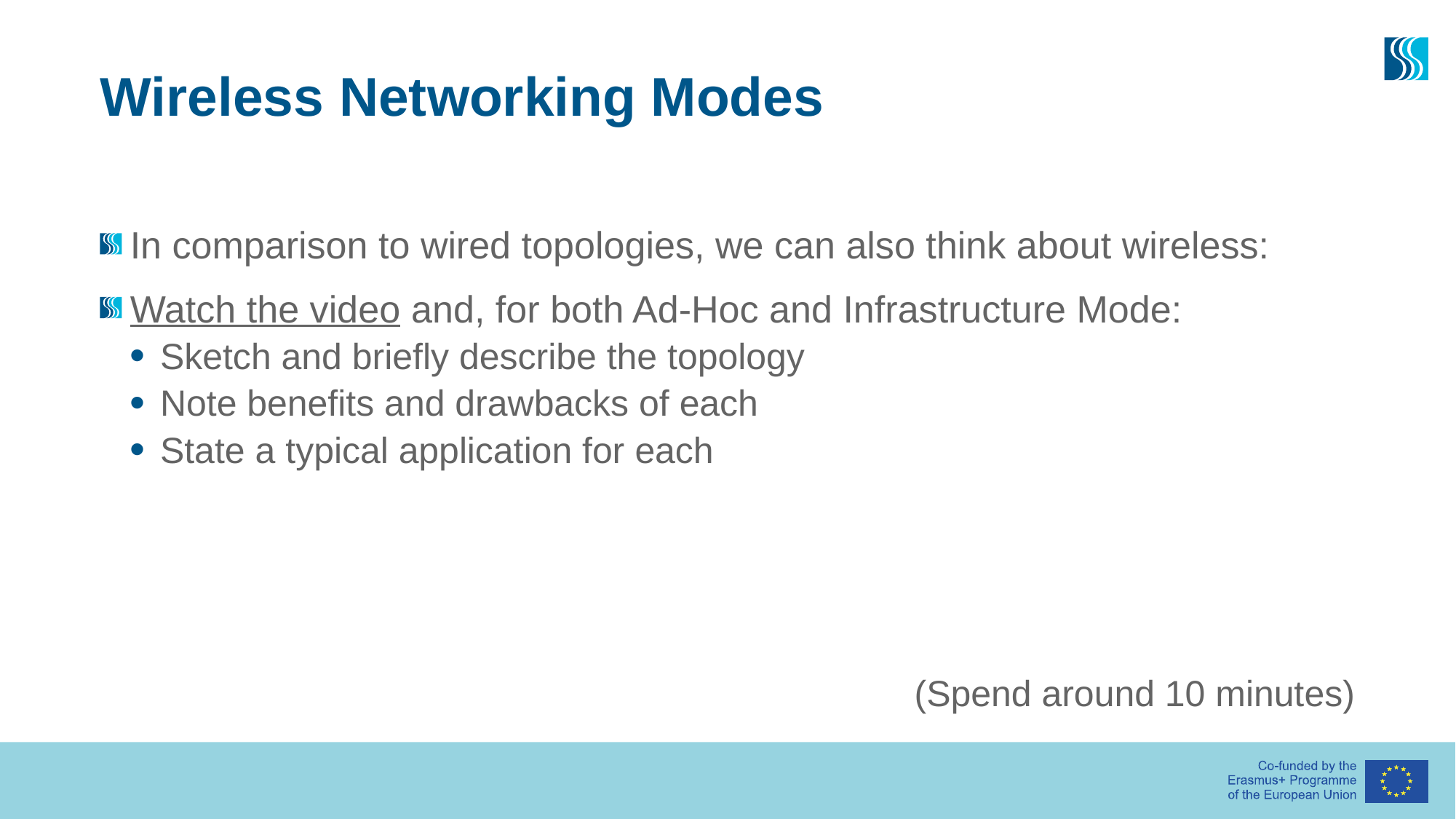

# Wireless Networking Modes
In comparison to wired topologies, we can also think about wireless:
Watch the video and, for both Ad-Hoc and Infrastructure Mode:
Sketch and briefly describe the topology
Note benefits and drawbacks of each
State a typical application for each
(Spend around 10 minutes)